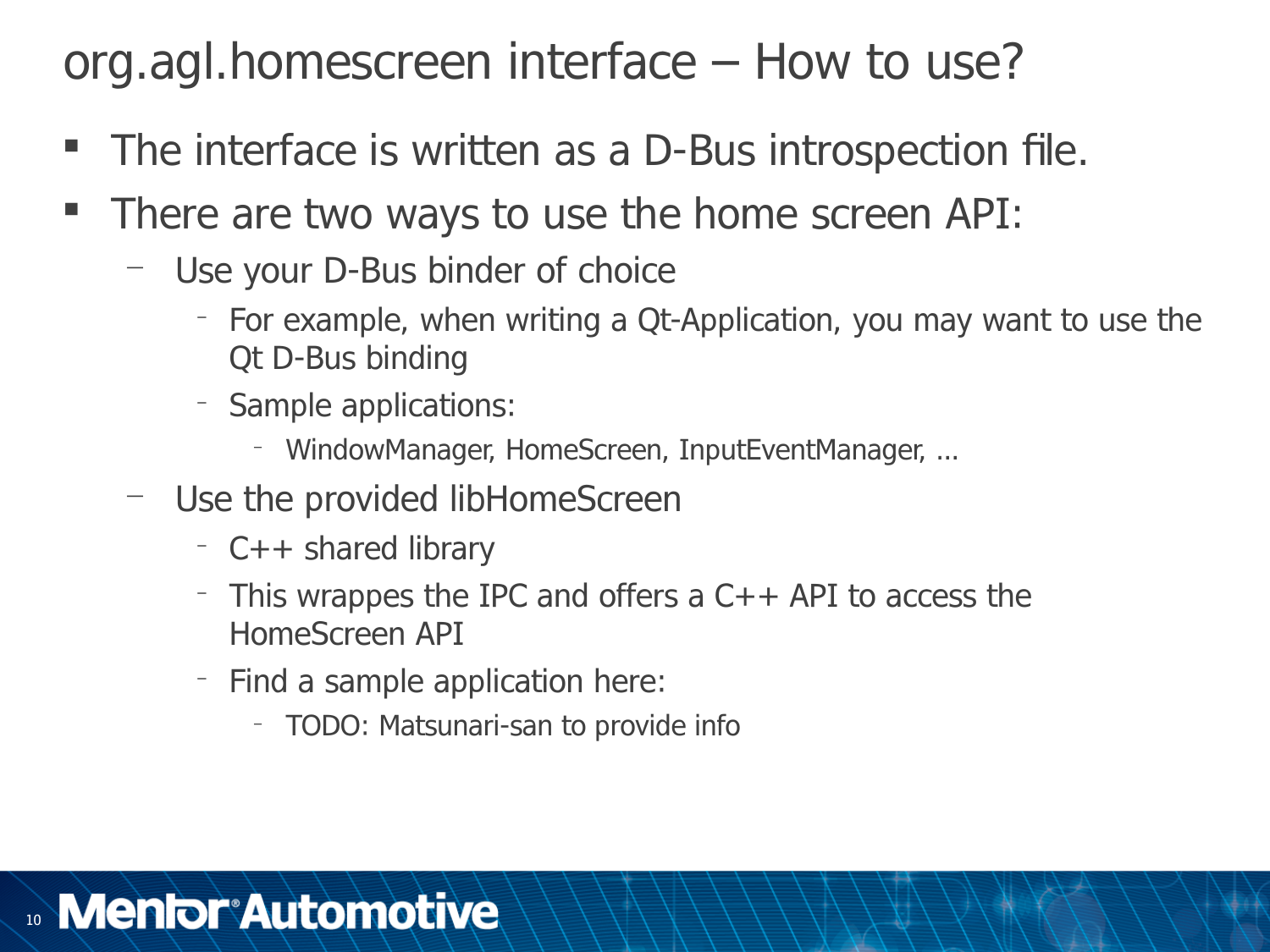

# org.agl.homescreen interface – How to use?
The interface is written as a D-Bus introspection file.
There are two ways to use the home screen API:
Use your D-Bus binder of choice
For example, when writing a Qt-Application, you may want to use the Qt D-Bus binding
Sample applications:
WindowManager, HomeScreen, InputEventManager, …
Use the provided libHomeScreen
C++ shared library
This wrappes the IPC and offers a C++ API to access the HomeScreen API
Find a sample application here:
TODO: Matsunari-san to provide info